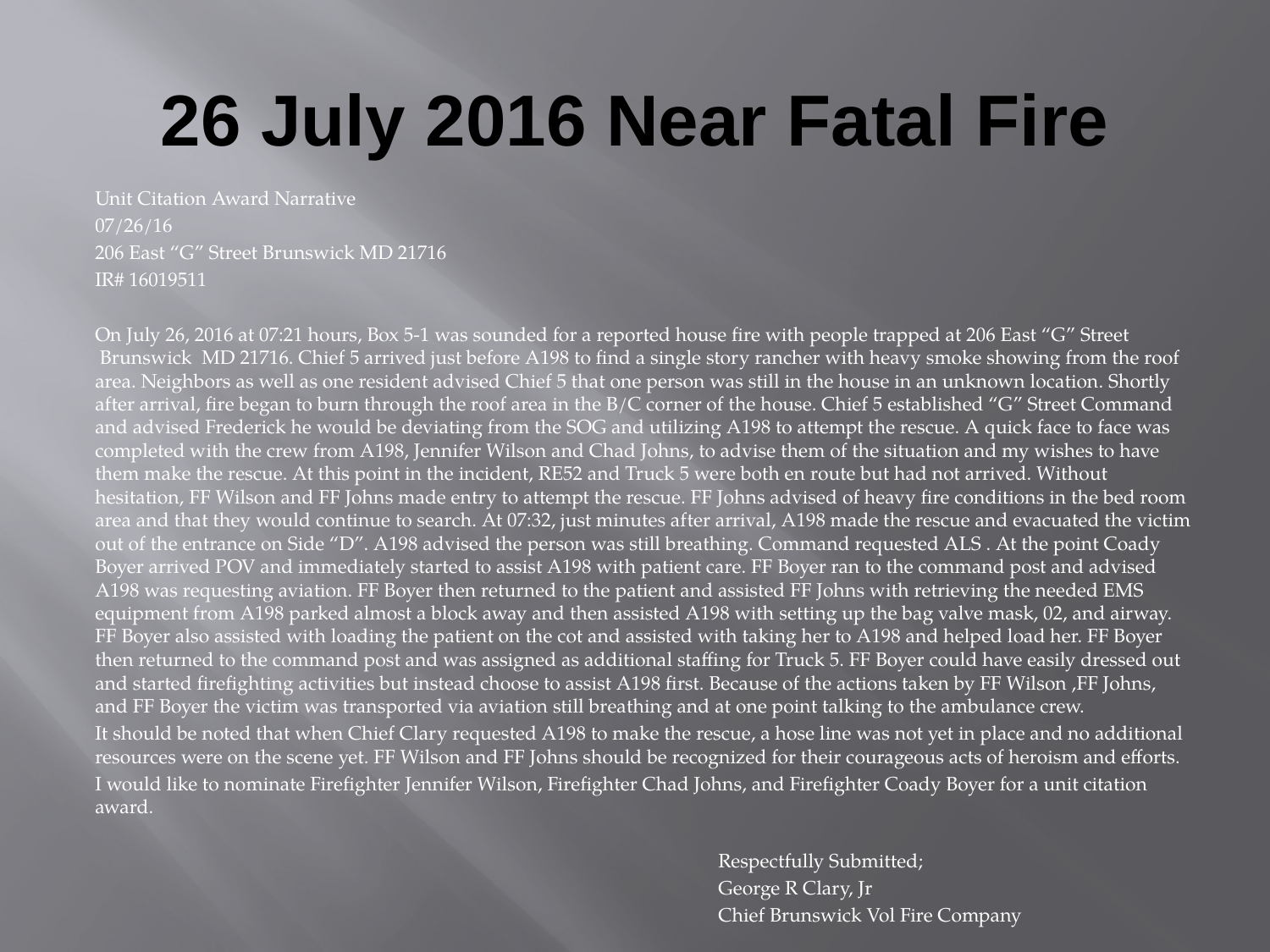

# 26 July 2016 Near Fatal Fire
Unit Citation Award Narrative
07/26/16
206 East “G” Street Brunswick MD 21716
IR# 16019511

On July 26, 2016 at 07:21 hours, Box 5-1 was sounded for a reported house fire with people trapped at 206 East “G” Street  Brunswick  MD 21716. Chief 5 arrived just before A198 to find a single story rancher with heavy smoke showing from the roof area. Neighbors as well as one resident advised Chief 5 that one person was still in the house in an unknown location. Shortly after arrival, fire began to burn through the roof area in the B/C corner of the house. Chief 5 established “G” Street Command and advised Frederick he would be deviating from the SOG and utilizing A198 to attempt the rescue. A quick face to face was completed with the crew from A198, Jennifer Wilson and Chad Johns, to advise them of the situation and my wishes to have them make the rescue. At this point in the incident, RE52 and Truck 5 were both en route but had not arrived. Without hesitation, FF Wilson and FF Johns made entry to attempt the rescue. FF Johns advised of heavy fire conditions in the bed room area and that they would continue to search. At 07:32, just minutes after arrival, A198 made the rescue and evacuated the victim out of the entrance on Side “D”. A198 advised the person was still breathing. Command requested ALS . At the point Coady Boyer arrived POV and immediately started to assist A198 with patient care. FF Boyer ran to the command post and advised A198 was requesting aviation. FF Boyer then returned to the patient and assisted FF Johns with retrieving the needed EMS equipment from A198 parked almost a block away and then assisted A198 with setting up the bag valve mask, 02, and airway. FF Boyer also assisted with loading the patient on the cot and assisted with taking her to A198 and helped load her. FF Boyer then returned to the command post and was assigned as additional staffing for Truck 5. FF Boyer could have easily dressed out and started firefighting activities but instead choose to assist A198 first. Because of the actions taken by FF Wilson ,FF Johns, and FF Boyer the victim was transported via aviation still breathing and at one point talking to the ambulance crew.
It should be noted that when Chief Clary requested A198 to make the rescue, a hose line was not yet in place and no additional resources were on the scene yet. FF Wilson and FF Johns should be recognized for their courageous acts of heroism and efforts.
I would like to nominate Firefighter Jennifer Wilson, Firefighter Chad Johns, and Firefighter Coady Boyer for a unit citation award.

                                                                                                                                Respectfully Submitted;
                                                                                                                                George R Clary, Jr
                                                                                                                                Chief Brunswick Vol Fire Company